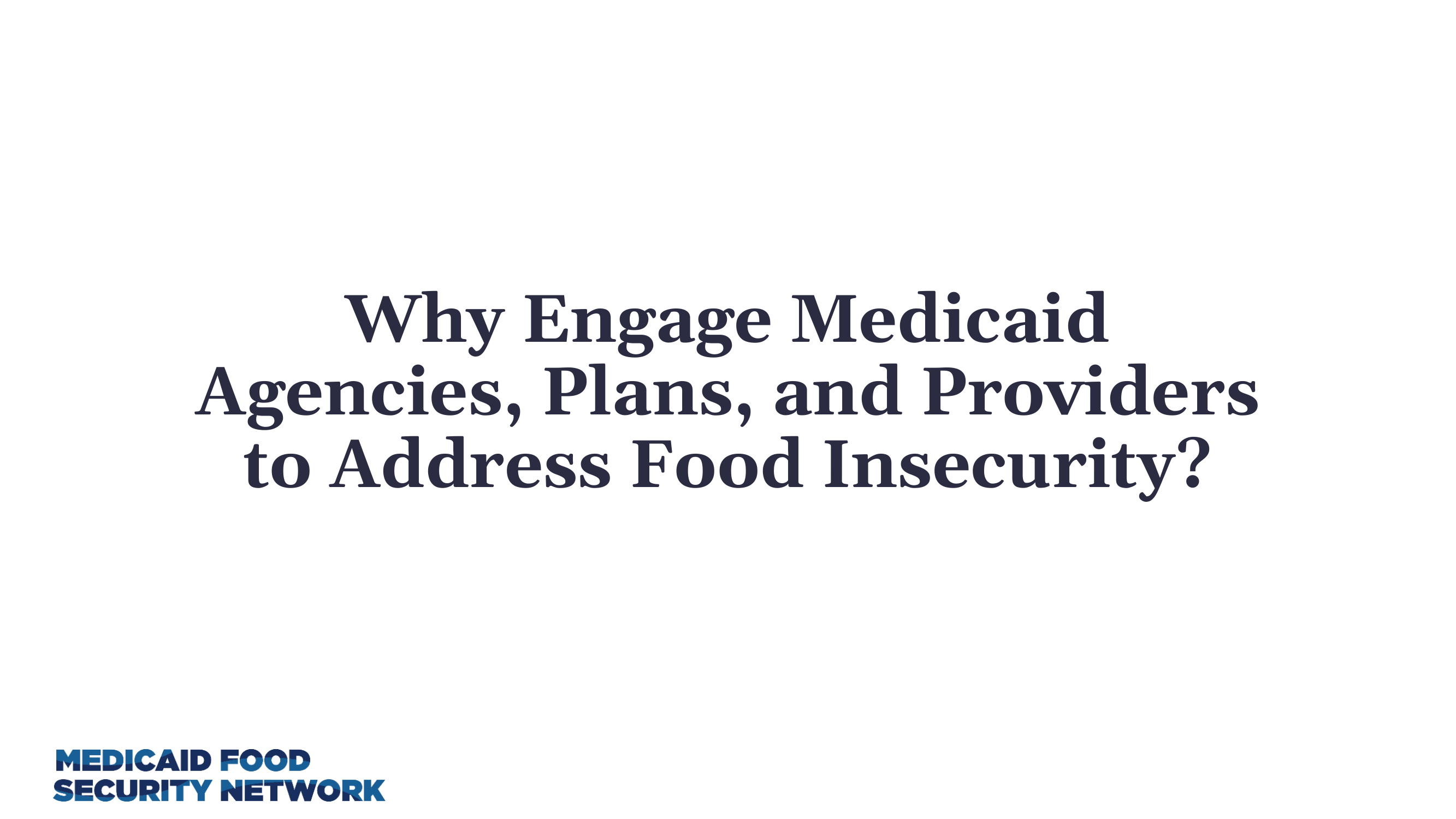

# Why Engage Medicaid Agencies, Plans, and Providers to Address Food Insecurity?